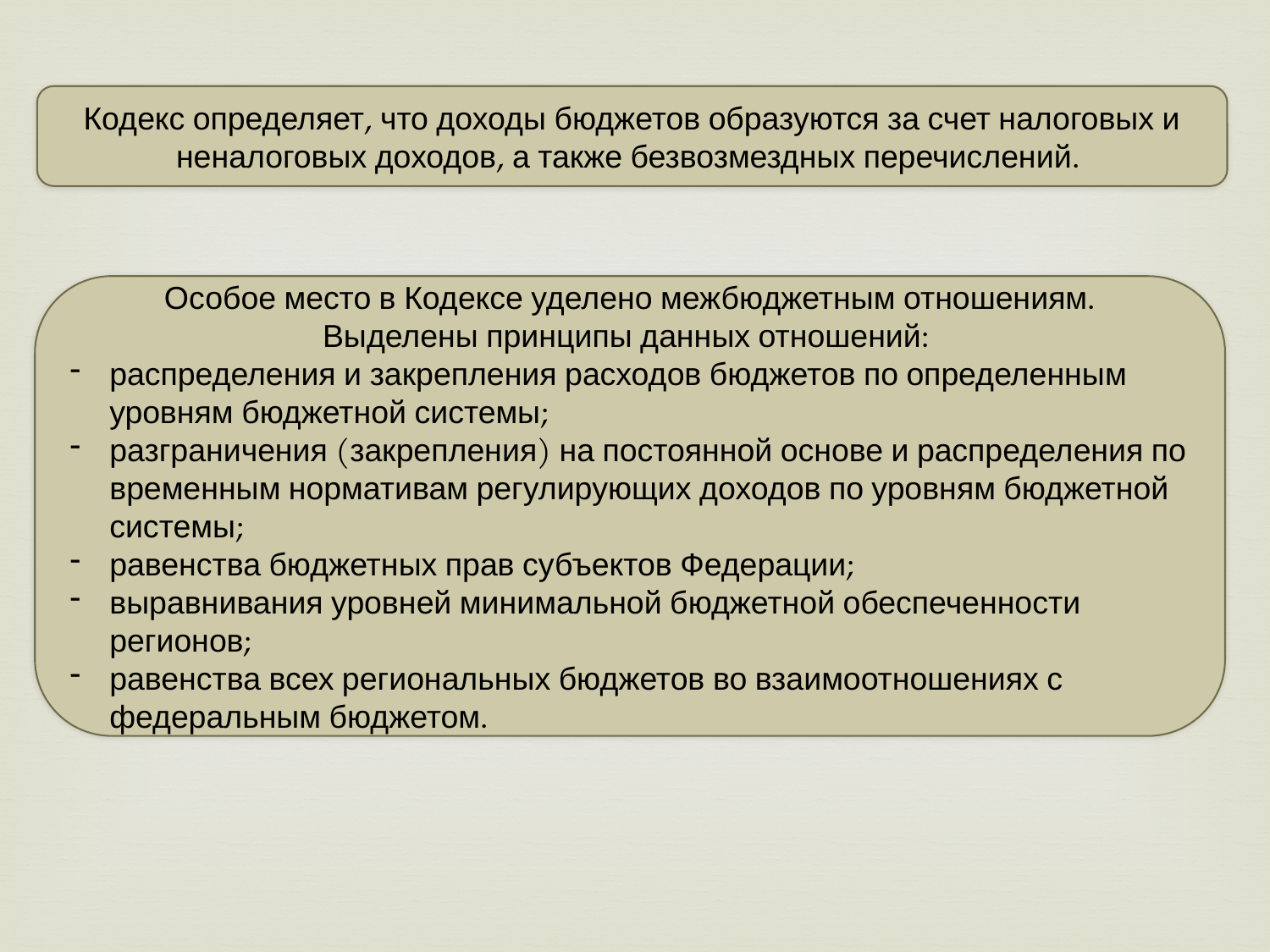

Кодекс определяет, что доходы бюджетов образуются за счет на­логовых и неналоговых доходов, а также безвозмездных перечисле­ний.
Особое место в Кодексе уделено межбюджетным отношениям.
Выделены принципы данных отношений:
распределения и закреп­ления расходов бюджетов по определенным уровням бюджетной системы;
разграничения (закрепления) на постоянной основе и рас­пределения по временным нормативам регулирующих доходов по уровням бюджетной системы;
равенства бюджетных прав субъектов Федерации;
выравнивания уровней минимальной бюджетной обес­печенности регионов;
равенства всех региональных бюджетов во взаимоотношениях с федеральным бюджетом.